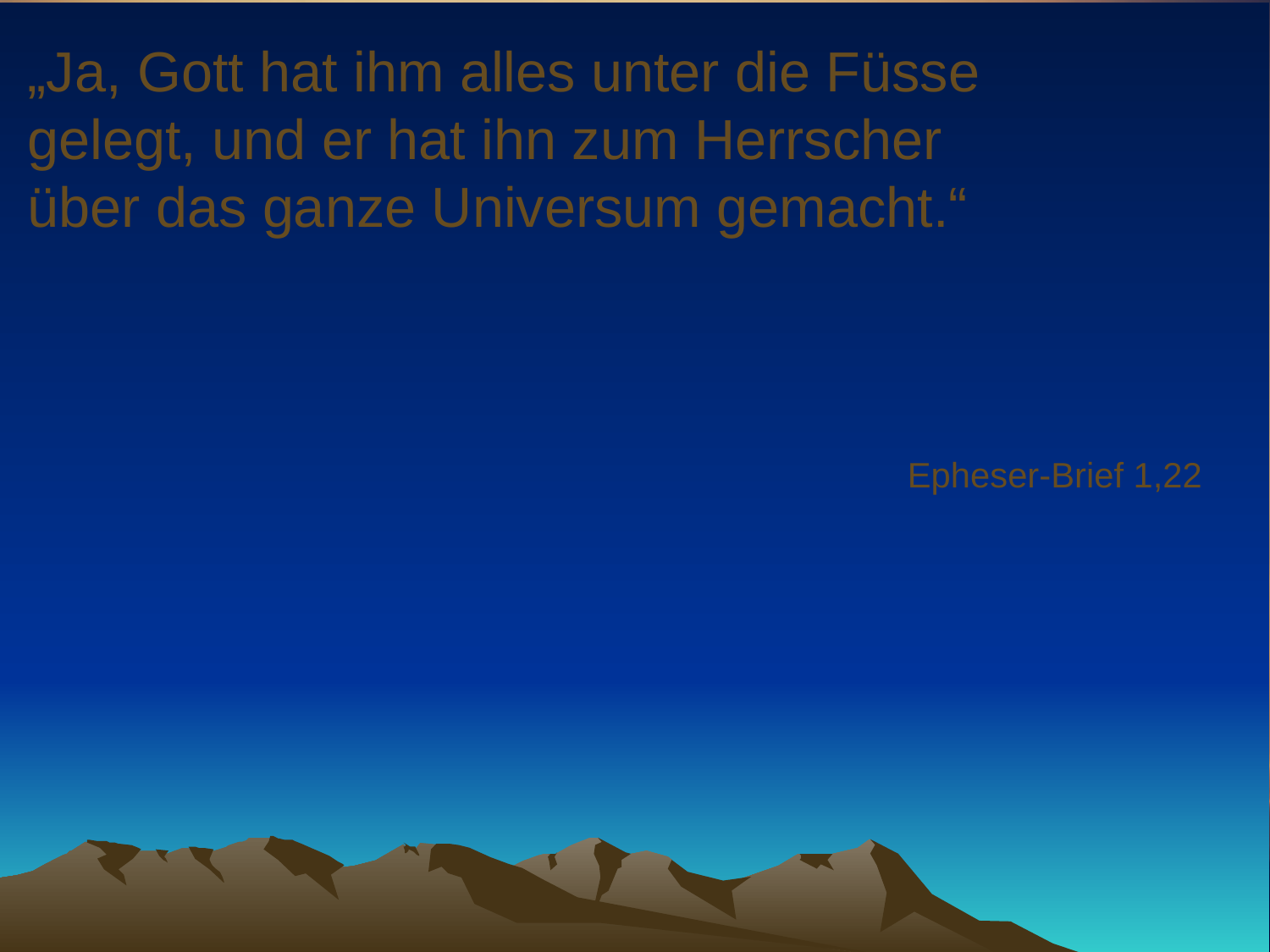

# „Ja, Gott hat ihm alles unter die Füsse gelegt, und er hat ihn zum Herrscher über das ganze Universum gemacht.“
Epheser-Brief 1,22